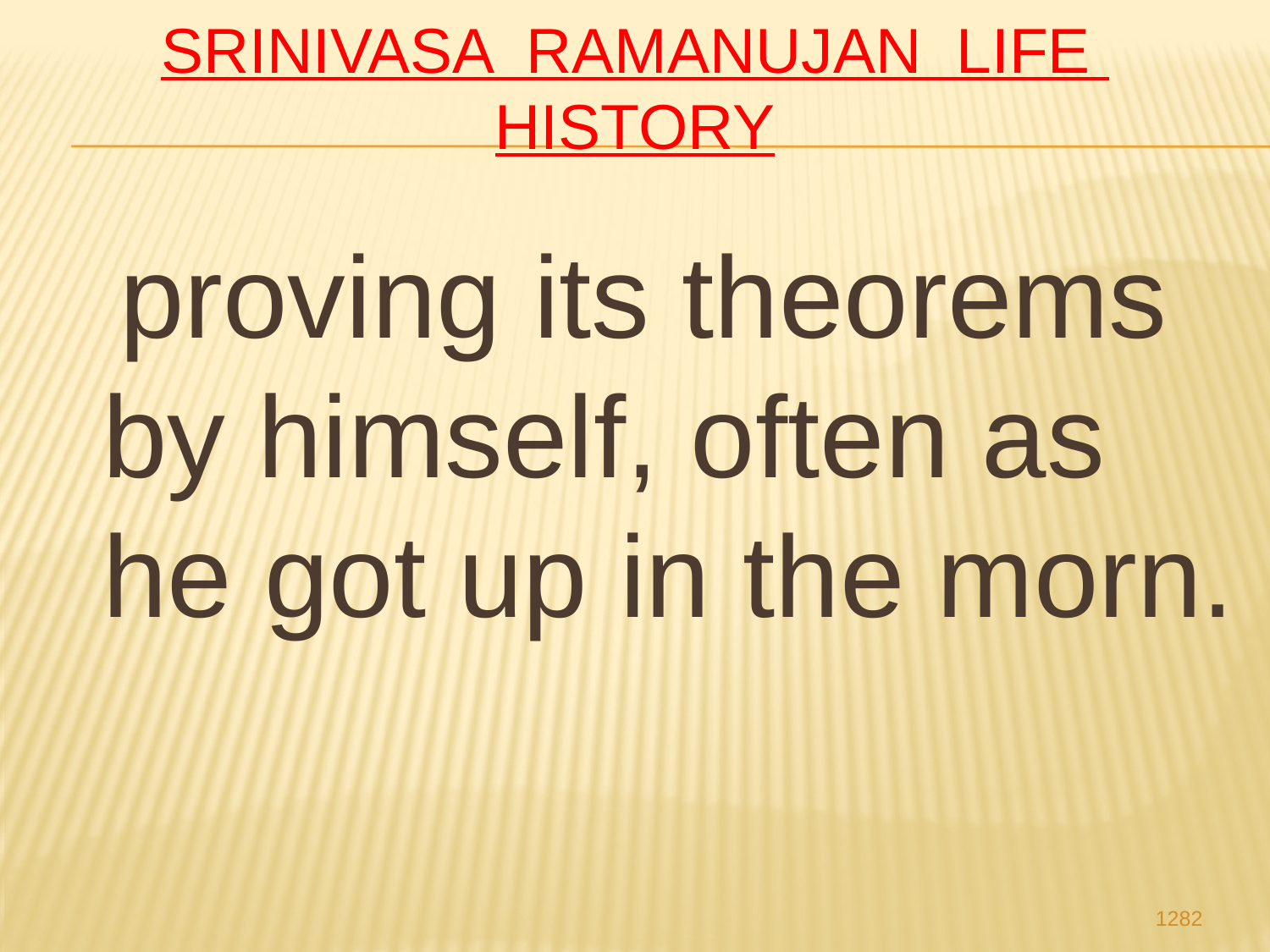

# Srinivasa  Ramanujan  life  history
  proving its theorems by himself, often as he got up in the morn.

1282